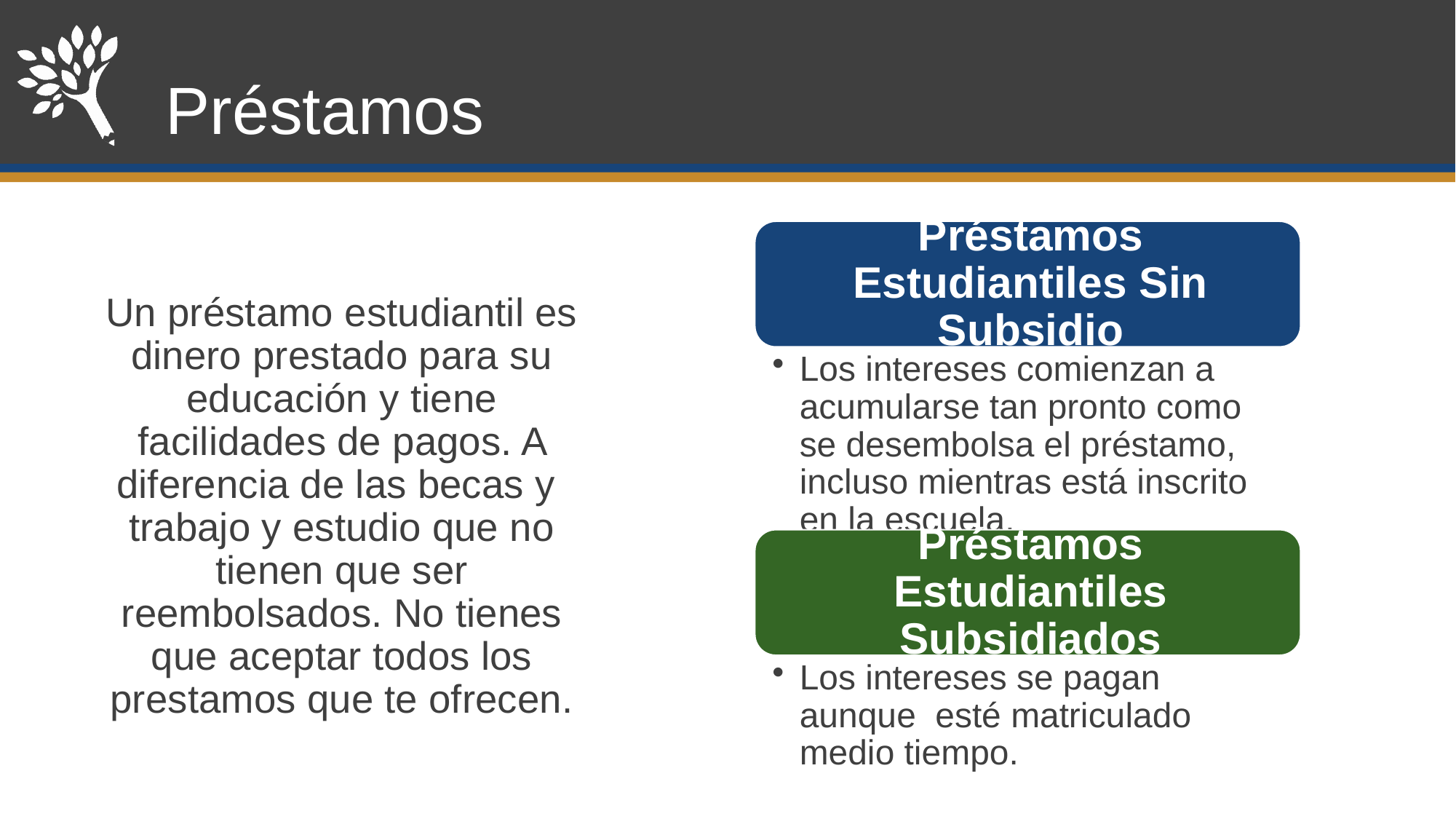

# Préstamos
Préstamos Estudiantiles Sin Subsidio
Los intereses comienzan a acumularse tan pronto como se desembolsa el préstamo, incluso mientras está inscrito en la escuela.
Préstamos Estudiantiles Subsidiados
Los intereses se pagan aunque  esté matriculado medio tiempo.

Un préstamo estudiantil es dinero prestado para su educación y tiene facilidades de pagos. A diferencia de las becas y  trabajo y estudio que no tienen que ser reembolsados. No tienes que aceptar todos los prestamos que te ofrecen.